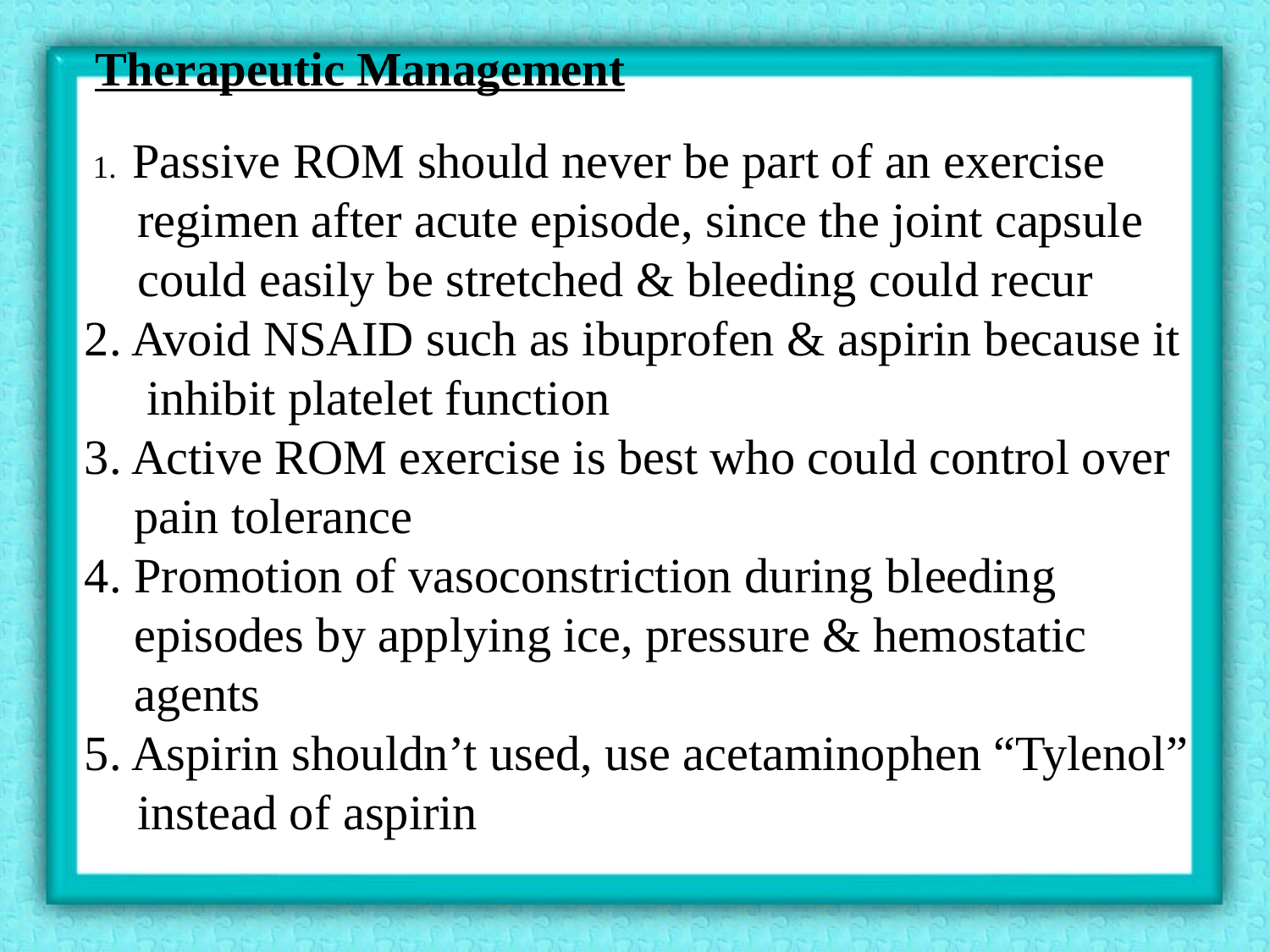

Therapeutic Management
 1.  Passive ROM should never be part of an exercise regimen after acute episode, since the joint capsule could easily be stretched & bleeding could recur
2. Avoid NSAID such as ibuprofen & aspirin because it   inhibit platelet function
3. Active ROM exercise is best who could control over pain tolerance
4. Promotion of vasoconstriction during bleeding episodes by applying ice, pressure & hemostatic agents
5. Aspirin shouldn’t used, use acetaminophen “Tylenol” instead of aspirin